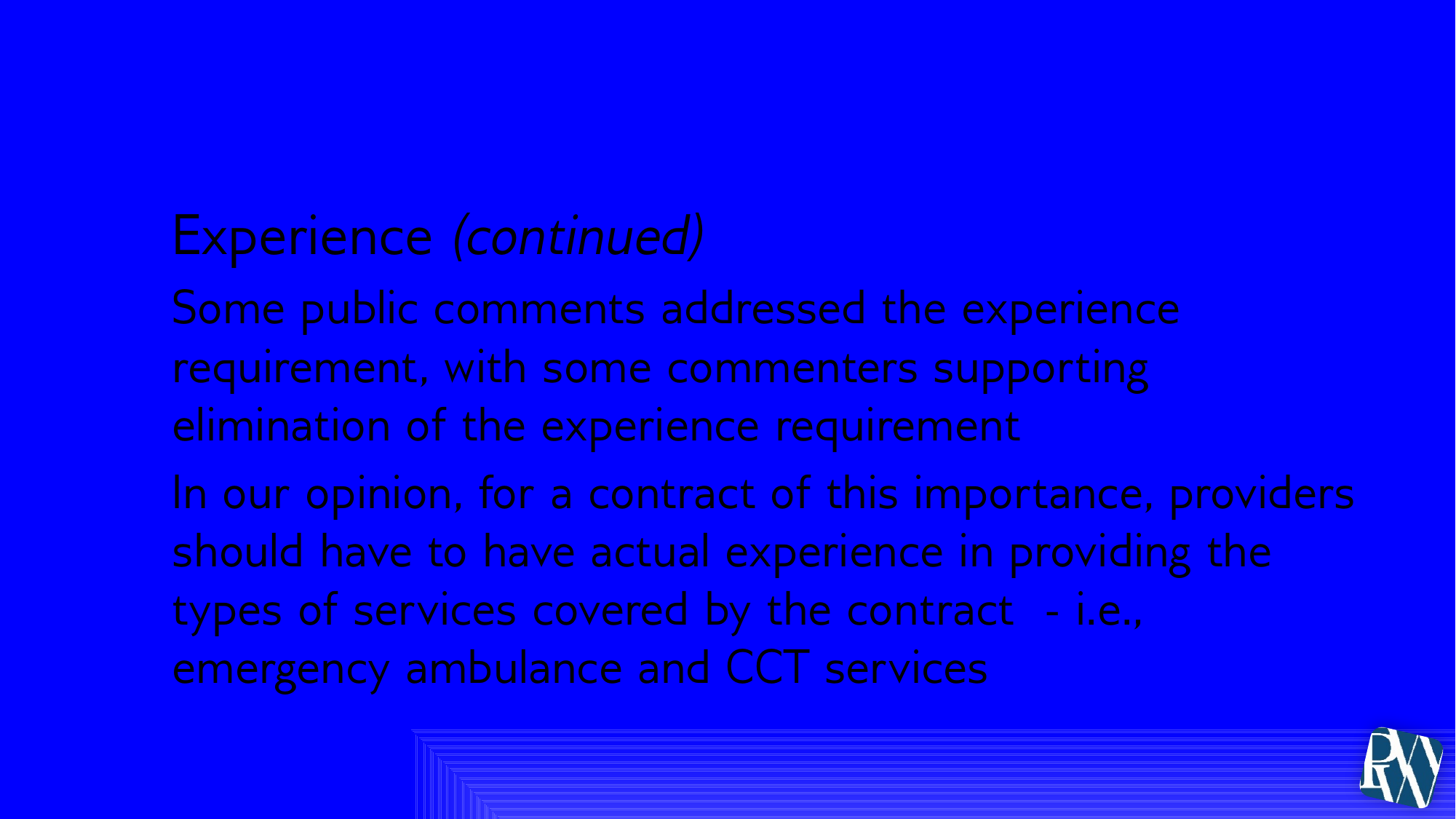

# IV. Minimum Proposer Requirements
Experience (continued)
Some public comments addressed the experience requirement, with some commenters supporting elimination of the experience requirement
In our opinion, for a contract of this importance, providers should have to have actual experience in providing the types of services covered by the contract  - i.e., emergency ambulance and CCT services